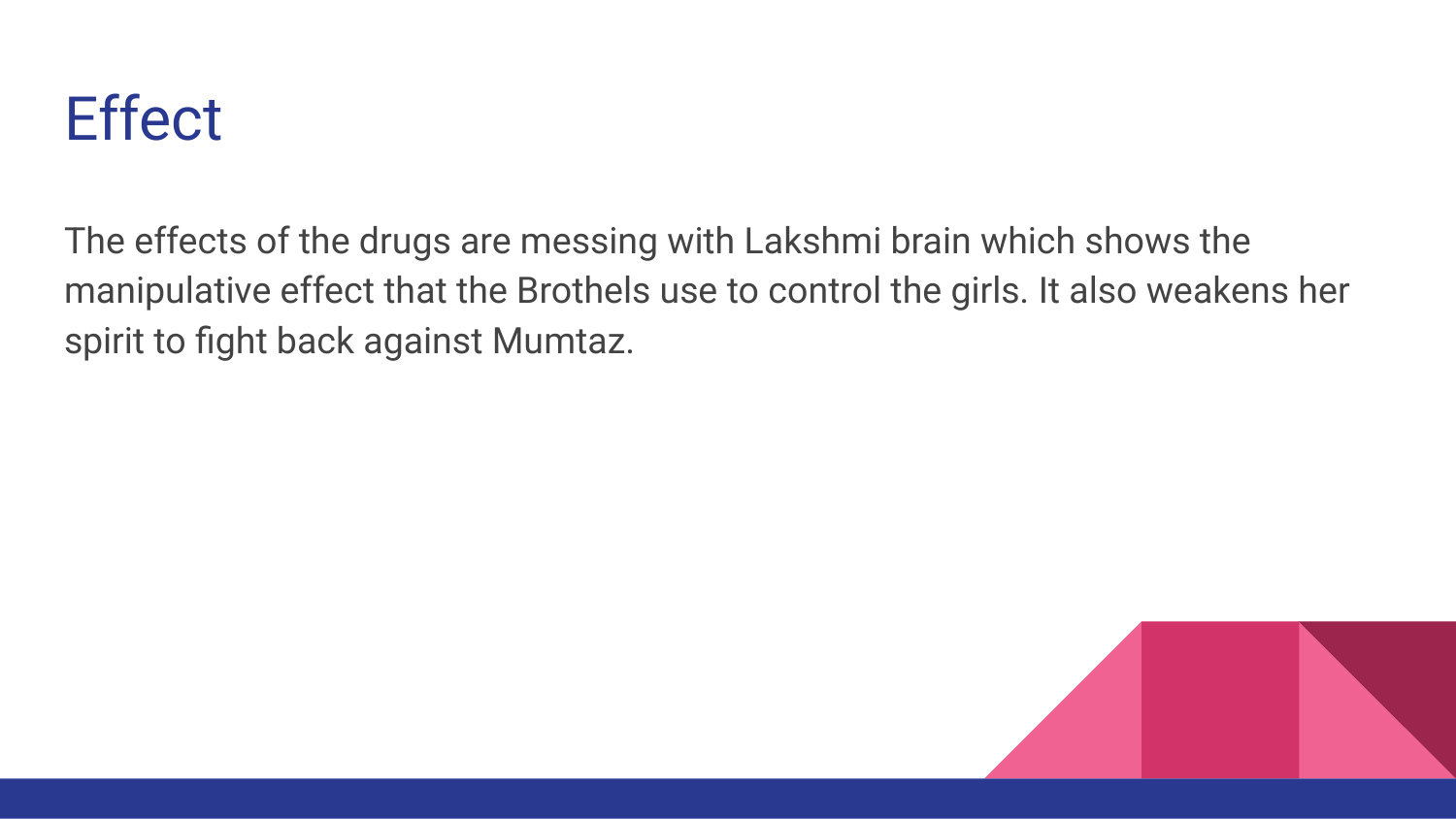

# Effect
The effects of the drugs are messing with Lakshmi brain which shows the manipulative effect that the Brothels use to control the girls. It also weakens her spirit to fight back against Mumtaz.